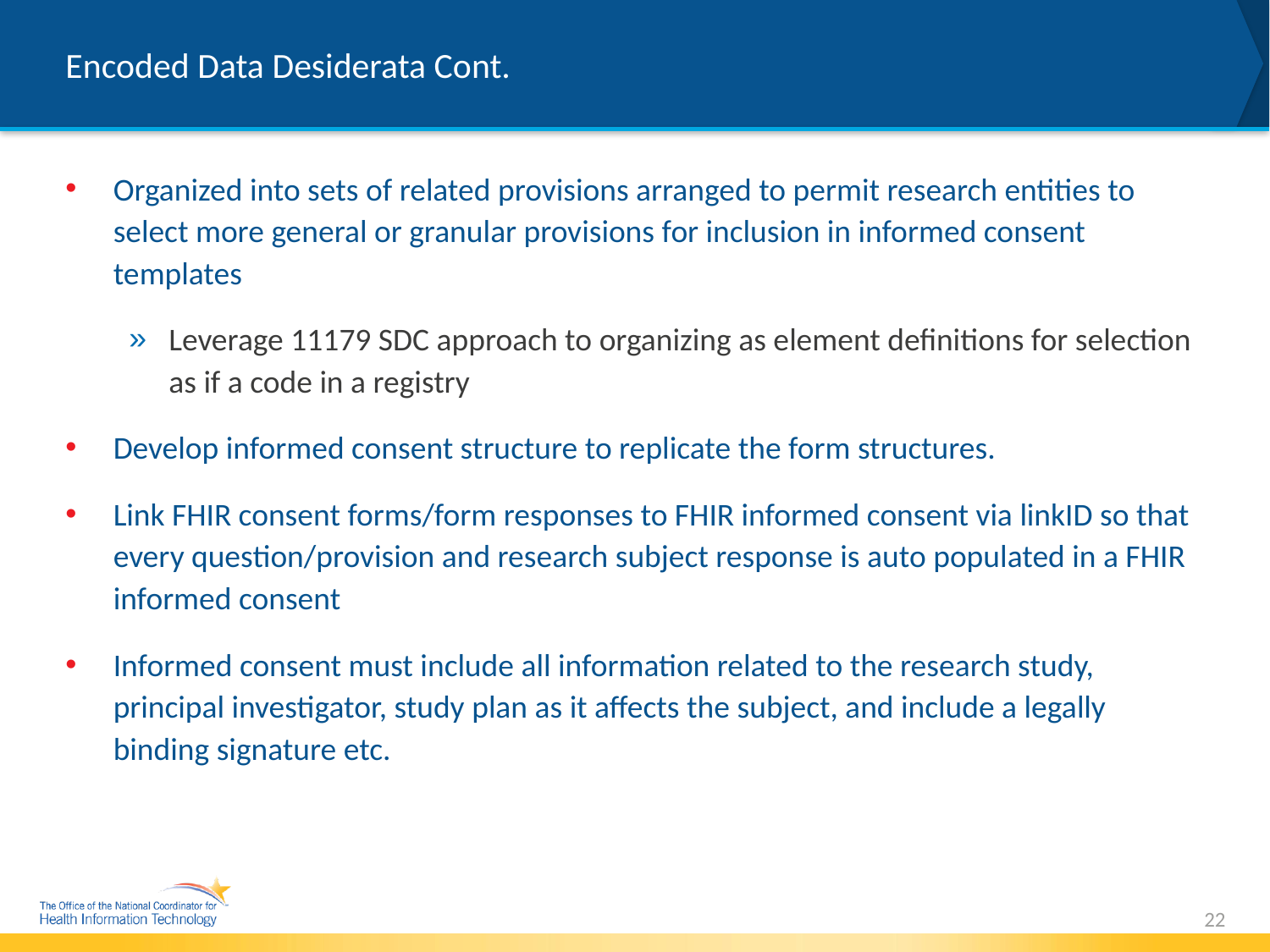

# Encoded Data Desiderata Cont.
Organized into sets of related provisions arranged to permit research entities to select more general or granular provisions for inclusion in informed consent templates
Leverage 11179 SDC approach to organizing as element definitions for selection as if a code in a registry
Develop informed consent structure to replicate the form structures.
Link FHIR consent forms/form responses to FHIR informed consent via linkID so that every question/provision and research subject response is auto populated in a FHIR informed consent
Informed consent must include all information related to the research study, principal investigator, study plan as it affects the subject, and include a legally binding signature etc.

22